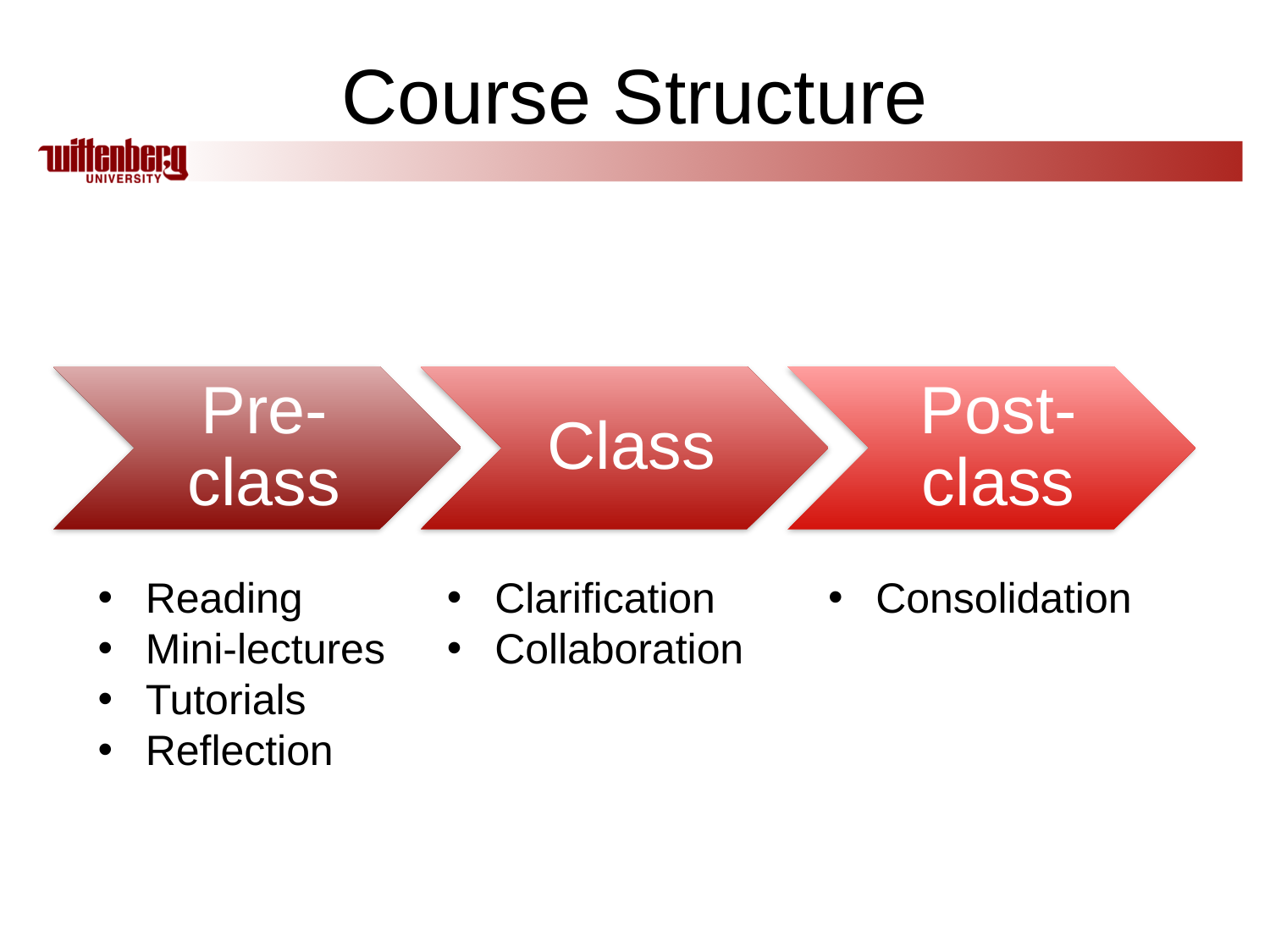

# Course Structure
Pre-class
Class
Post-class
Reading
Mini-lectures
Tutorials
Reflection
Clarification
Collaboration
Consolidation